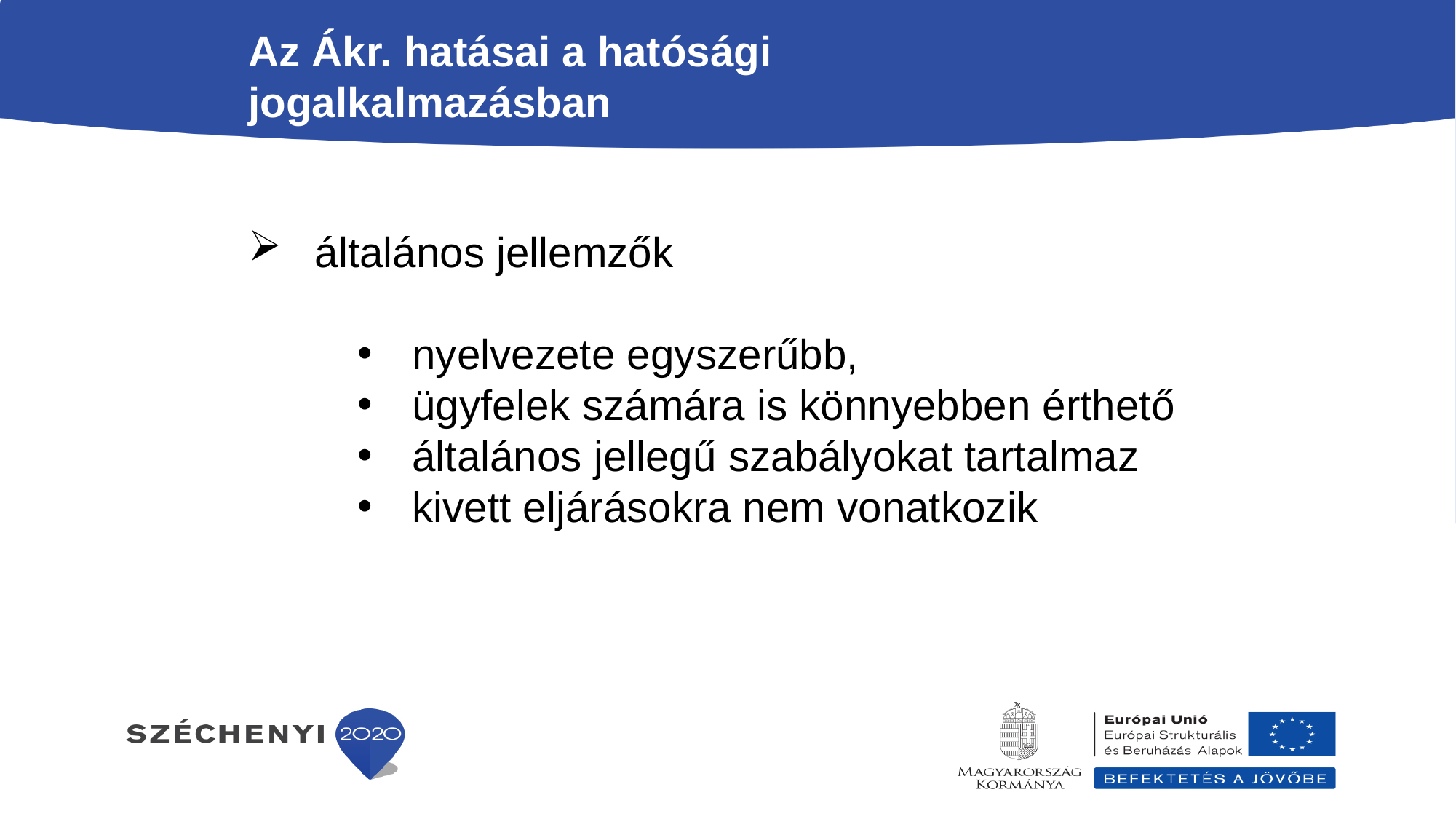

Az Ákr. hatásai a hatósági jogalkalmazásban

 általános jellemzők

nyelvezete egyszerűbb,
ügyfelek számára is könnyebben érthető
általános jellegű szabályokat tartalmaz
kivett eljárásokra nem vonatkozik